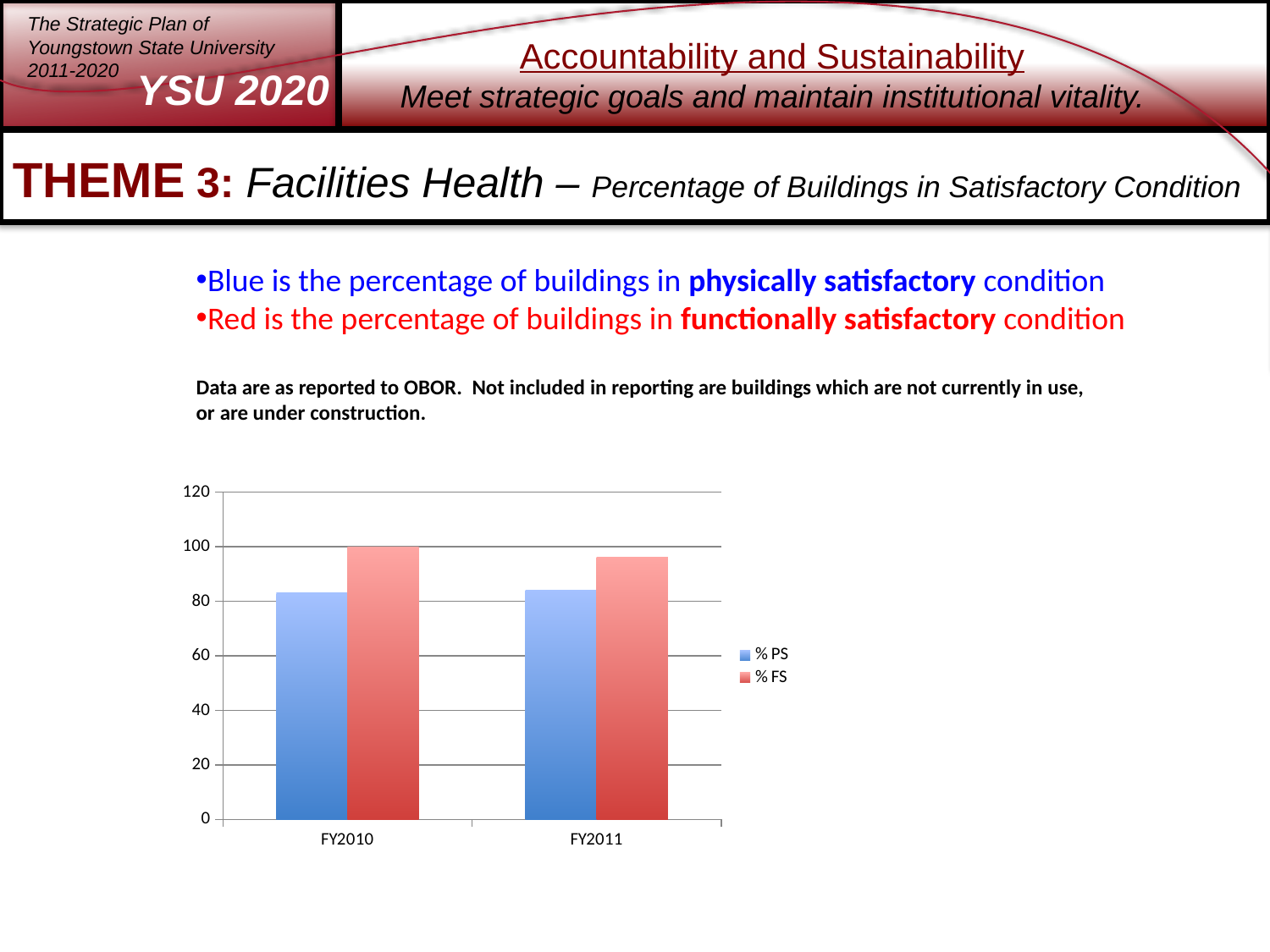

THEME 3: Facilities Health – Percentage of Buildings in Satisfactory Condition
Blue is the percentage of buildings in physically satisfactory condition
Red is the percentage of buildings in functionally satisfactory condition

Data are as reported to OBOR.  Not included in reporting are buildings which are not currently in use,
or are under construction.

### Chart

| Category | % PS | % FS |
|---|---|---|
| FY2010 | 83.0 | 100.0 |
| FY2011 | 84.0 | 96.0 |